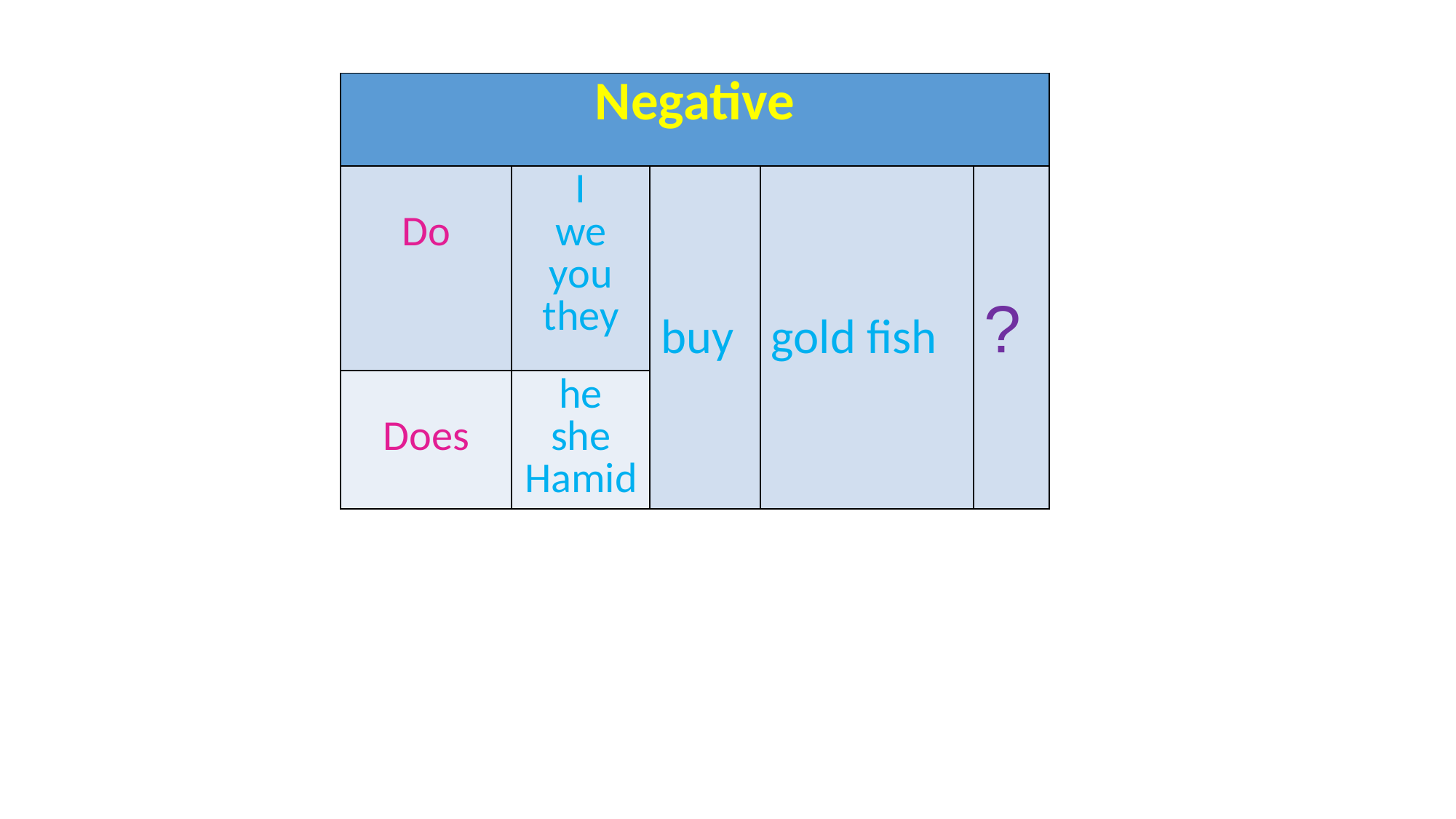

| Negative |  |  |  |  |
| --- | --- | --- | --- | --- |
| Do | I we you they | buy | gold fish | ? |
| Does | he she Hamid |  |  |  |